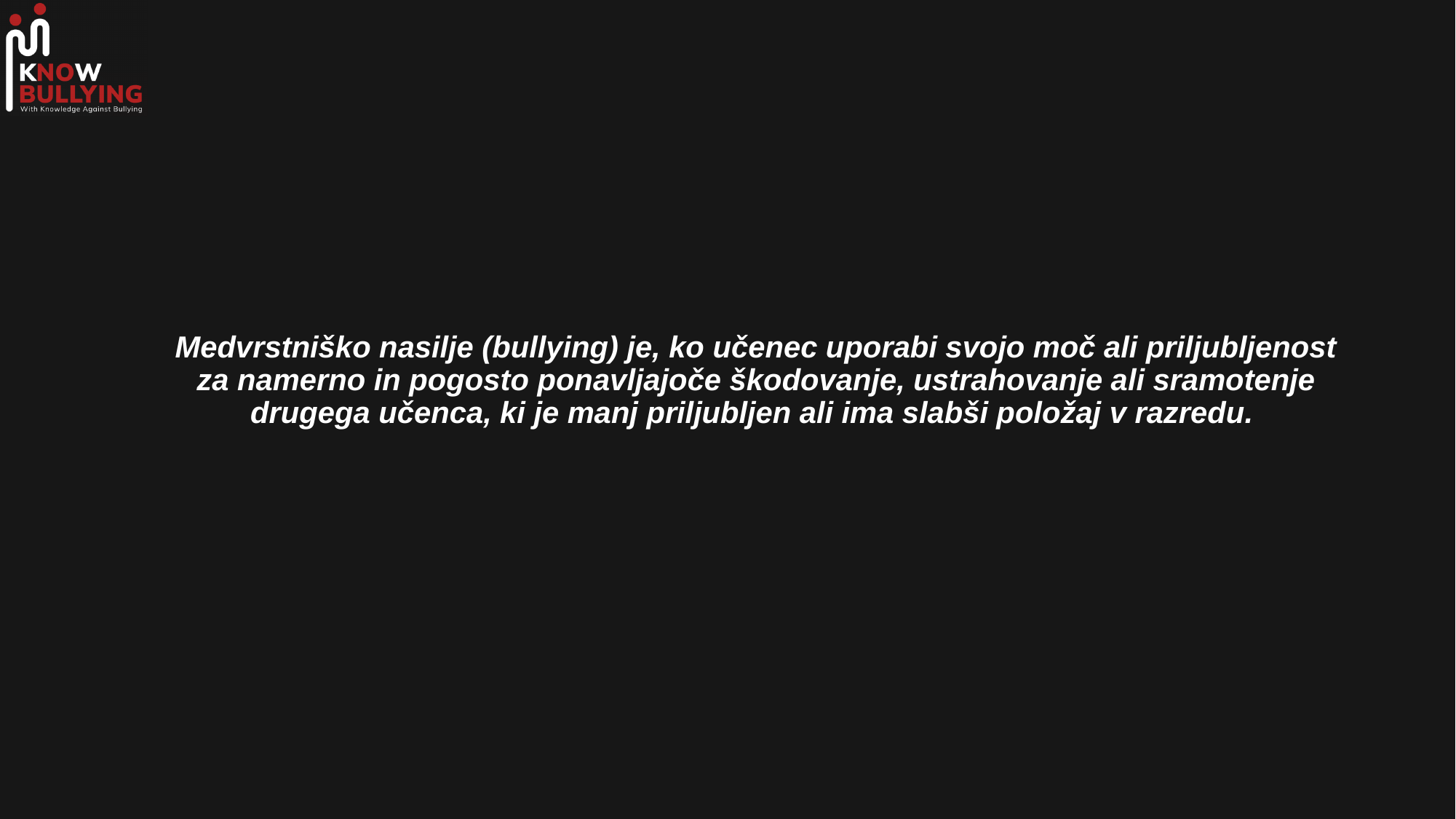

Medvrstniško nasilje (bullying) je, ko učenec uporabi svojo moč ali priljubljenost za namerno in pogosto ponavljajoče škodovanje, ustrahovanje ali sramotenje drugega učenca, ki je manj priljubljen ali ima slabši položaj v razredu.